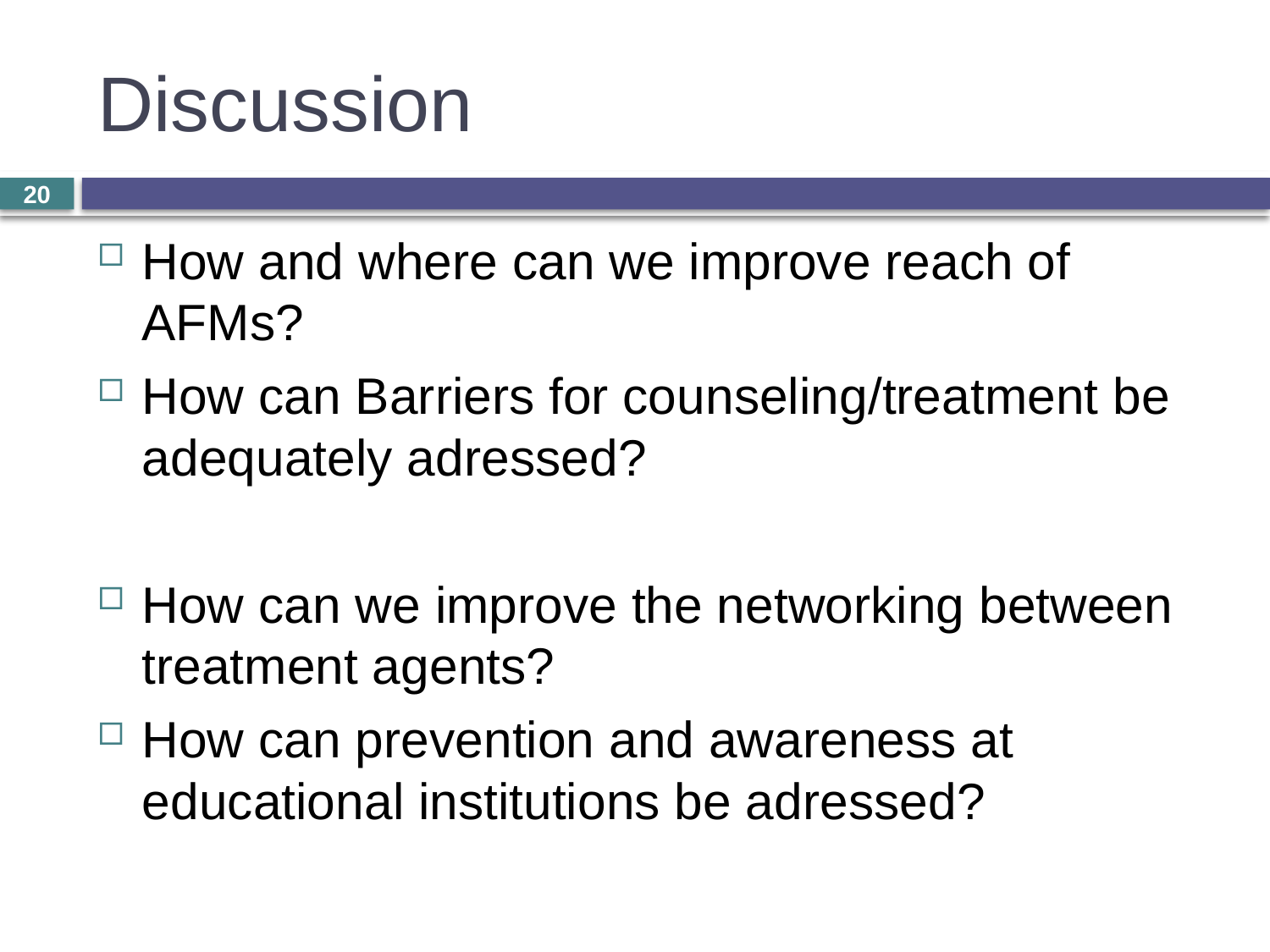

# Discussion
20
How and where can we improve reach of AFMs?
How can Barriers for counseling/treatment be adequately adressed?

How can we improve the networking between treatment agents?
How can prevention and awareness at educational institutions be adressed?